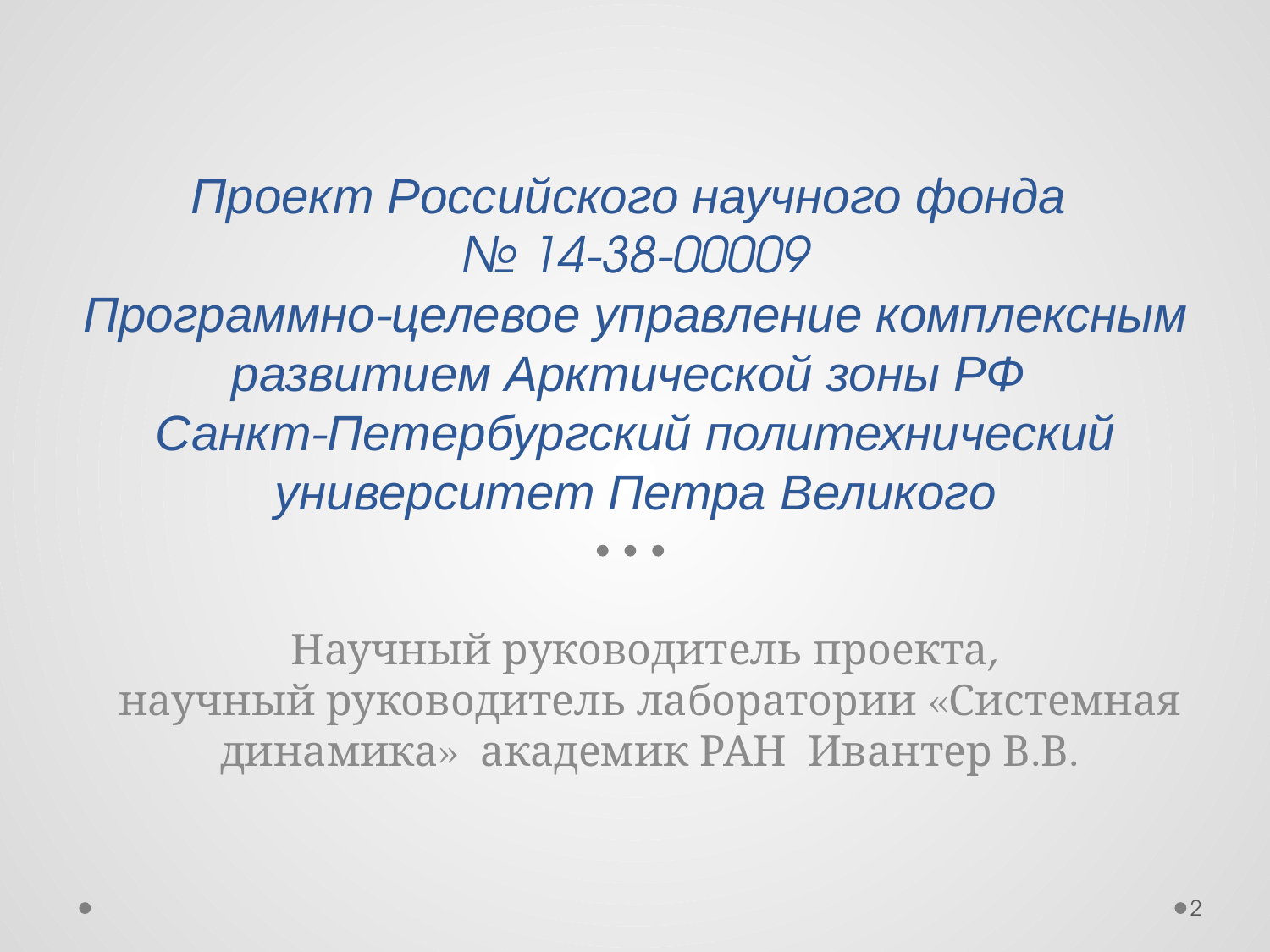

# Проект Российского научного фонда № 14-38-00009 Программно-целевое управление комплексным развитием Арктической зоны РФ Санкт-Петербургский политехнический университет Петра Великого
Научный руководитель проекта,
научный руководитель лаборатории «Системная динамика»  академик РАН  Ивантер В.В.
2